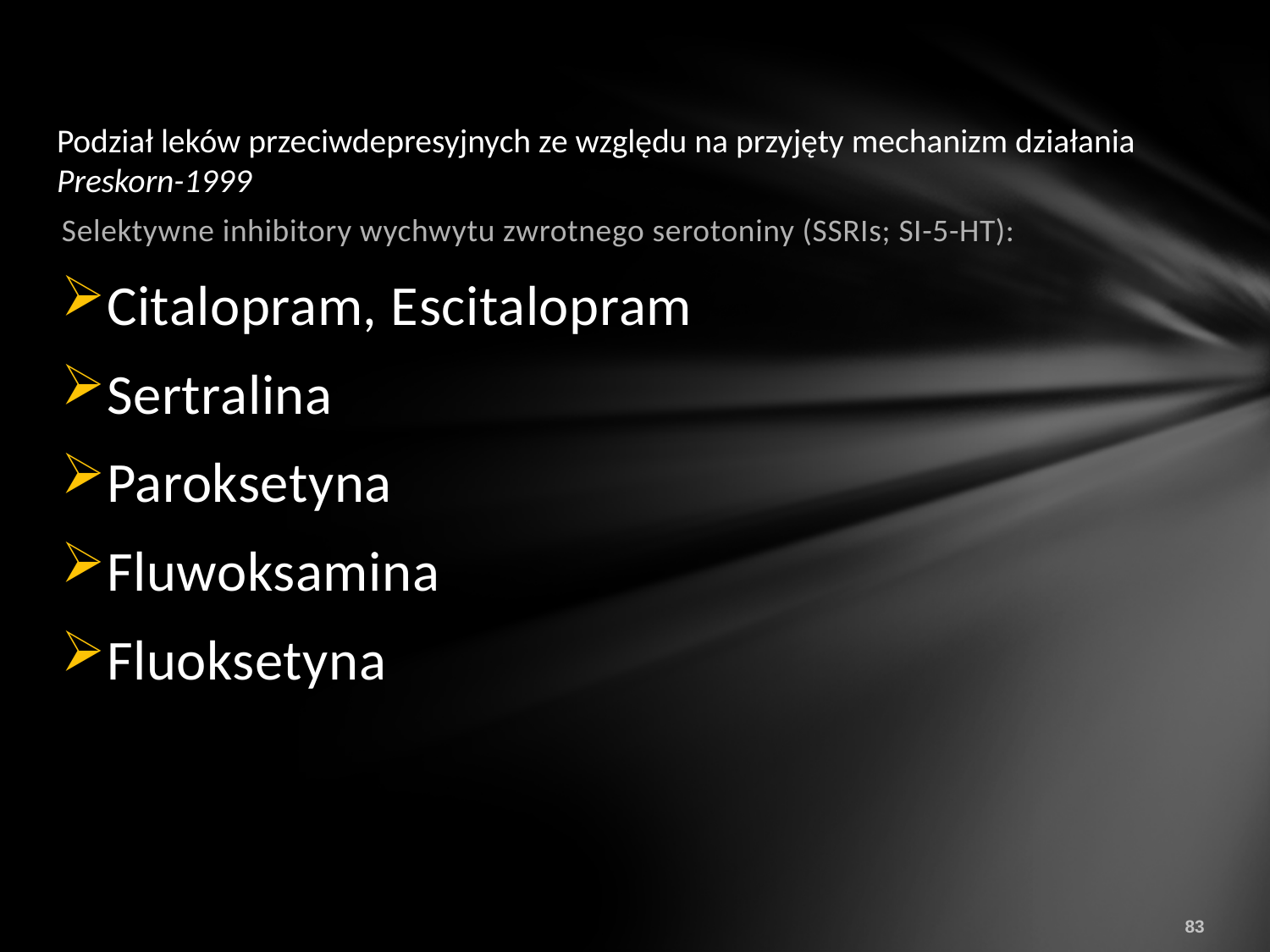

# Podział leków przeciwdepresyjnych ze względu na przyjęty mechanizm działania Preskorn-1999
Selektywne inhibitory wychwytu zwrotnego serotoniny (SSRIs; SI-5-HT):
Citalopram, Escitalopram
Sertralina
Paroksetyna
Fluwoksamina
Fluoksetyna
83